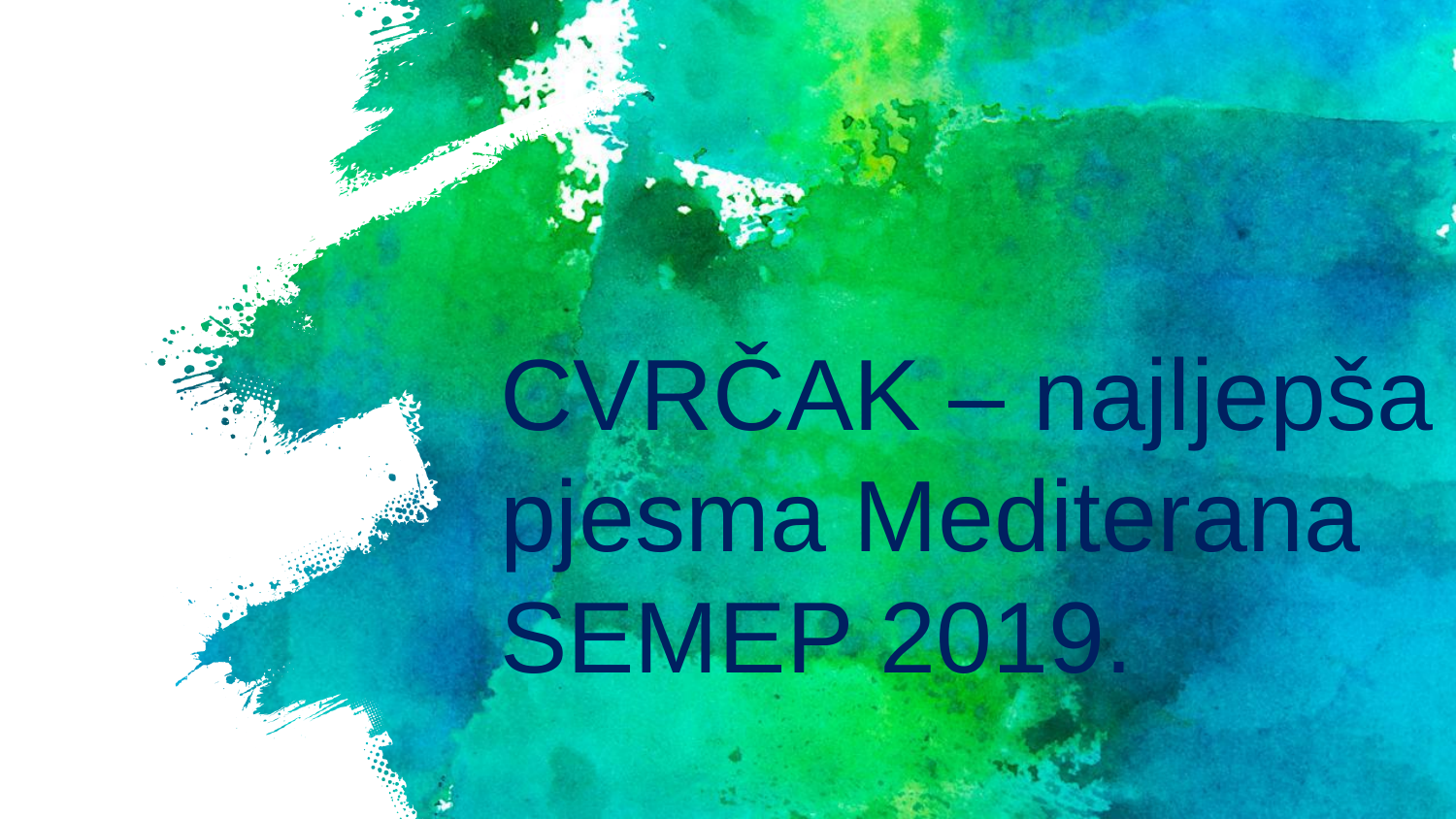

# CVRČAK – najljepša pjesma Mediterana SEMEP 2019.